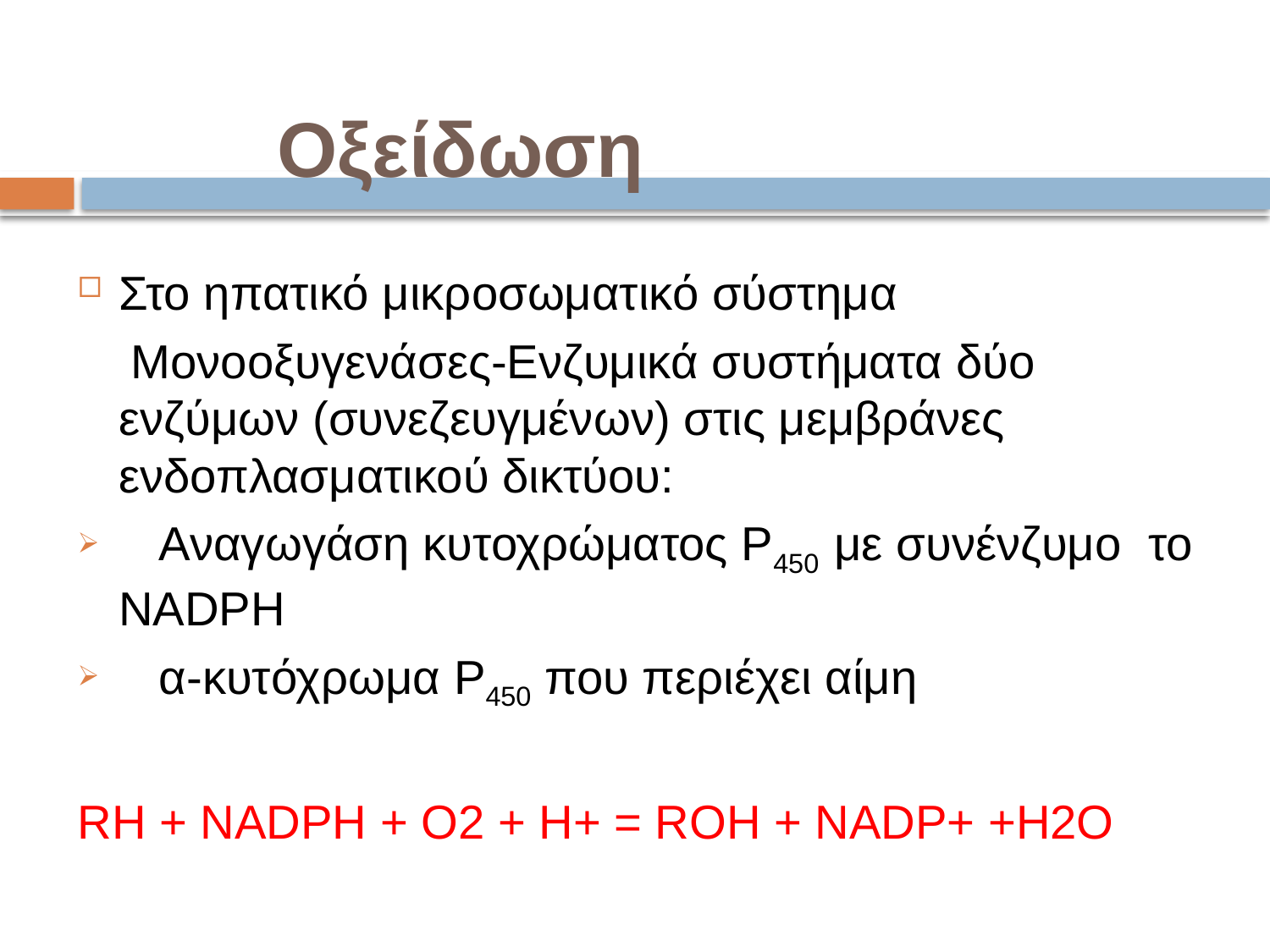

# Οξείδωση
Στο ηπατικό μικροσωματικό σύστημα
    Μονοοξυγενάσες-Ενζυμικά συστήματα δύο ενζύμων (συνεζευγμένων) στις μεμβράνες ενδοπλασματικού δικτύου:
   Αναγωγάση κυτοχρώματος P450  με συνένζυμο  το NADPH
   α-κυτόχρωμα P450 που περιέχει αίμη

RH + NADPH + O2 + H+ = ROH + NADP+ +H2O